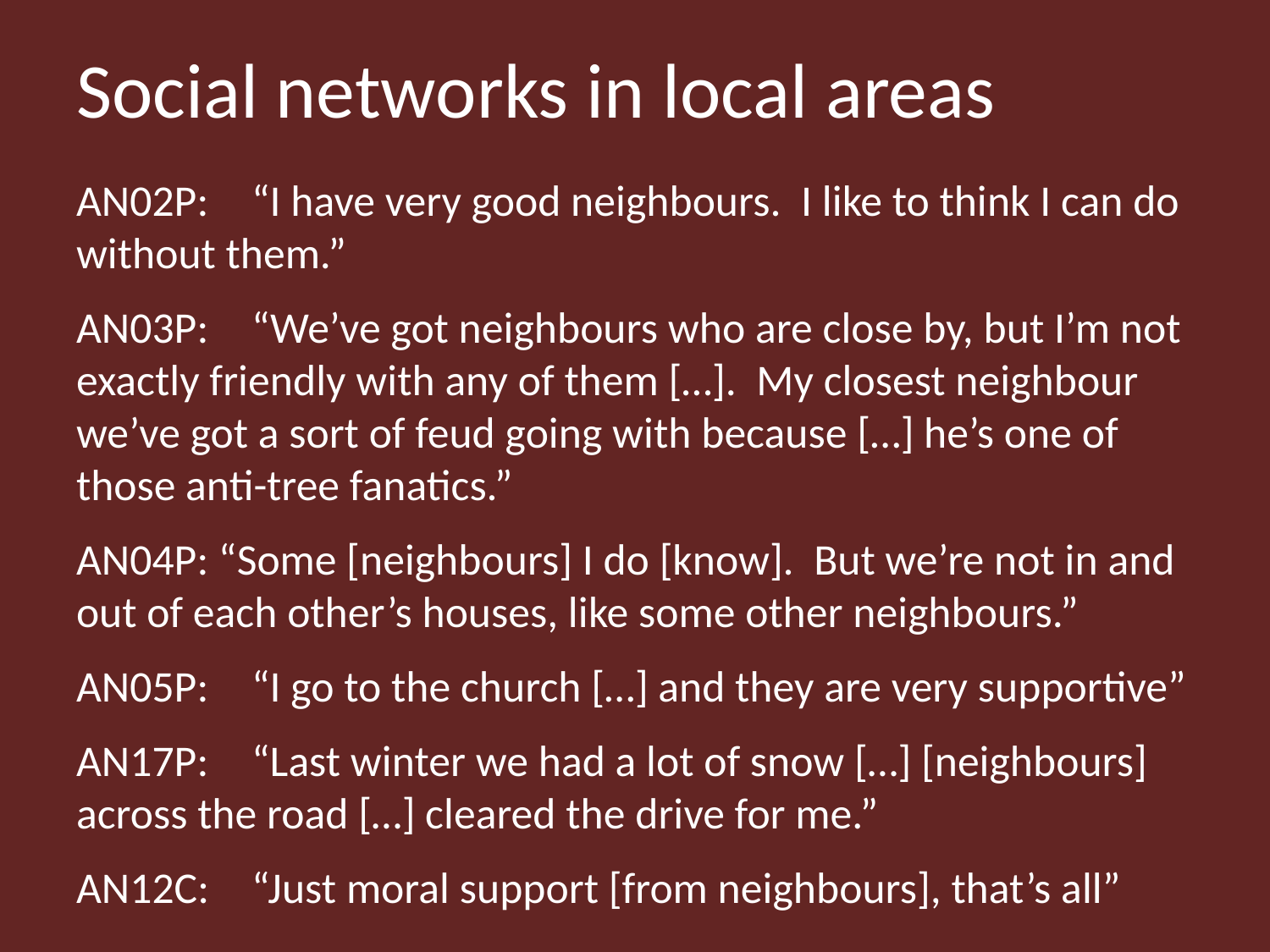

# Social networks in local areas
AN02P:	“I have very good neighbours.  I like to think I can do without them.”
AN03P:	“We’ve got neighbours who are close by, but I’m not exactly friendly with any of them […].  My closest neighbour we’ve got a sort of feud going with because […] he’s one of those anti-tree fanatics.”
AN04P: “Some [neighbours] I do [know].  But we’re not in and out of each other’s houses, like some other neighbours.”
AN05P:	“I go to the church […] and they are very supportive”
AN17P:	“Last winter we had a lot of snow […] [neighbours] across the road […] cleared the drive for me.”
AN12C:	“Just moral support [from neighbours], that’s all”